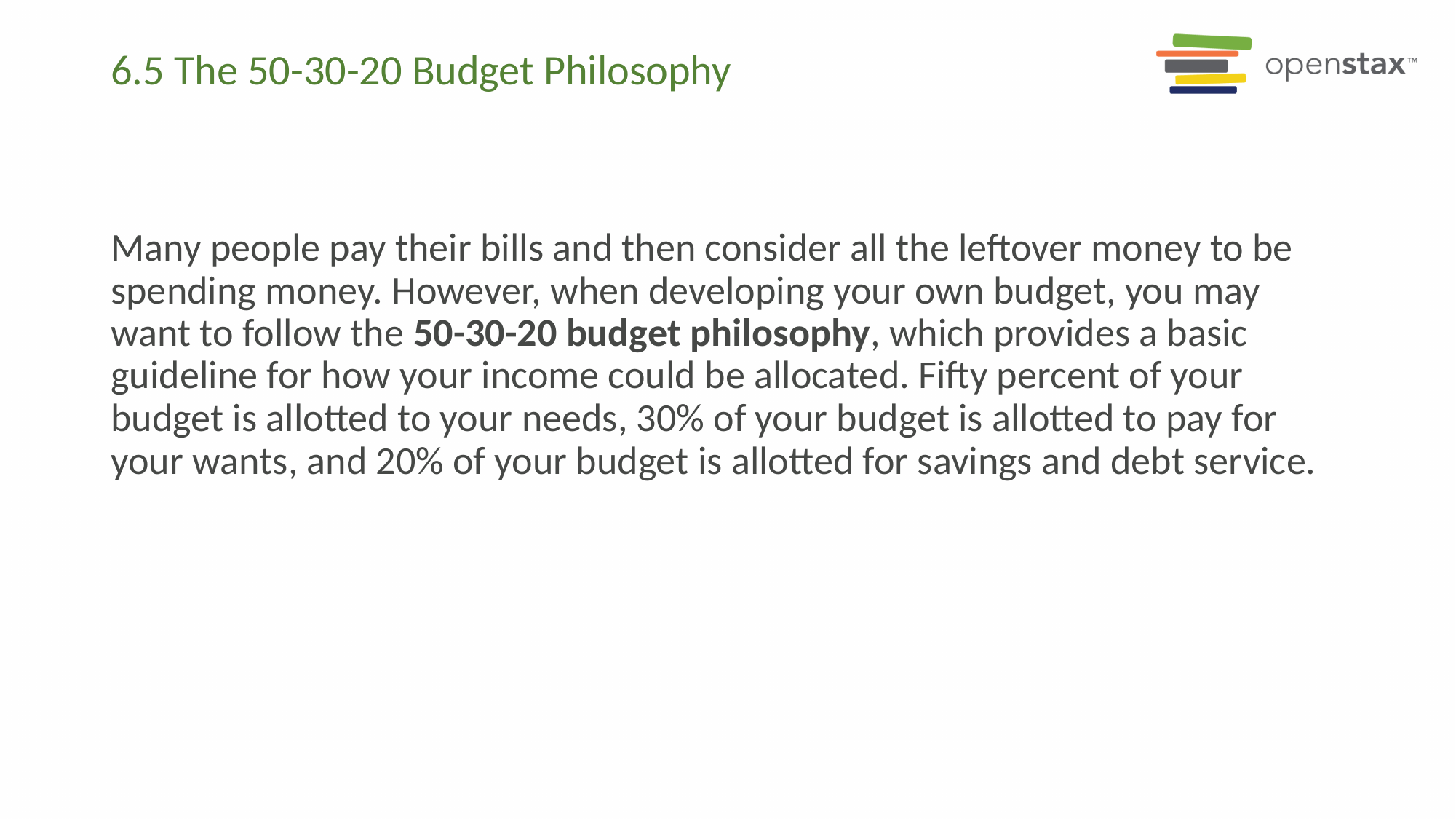

# 6.5 The 50-30-20 Budget Philosophy
Many people pay their bills and then consider all the leftover money to be spending money. However, when developing your own budget, you may want to follow the 50-30-20 budget philosophy, which provides a basic guideline for how your income could be allocated. Fifty percent of your budget is allotted to your needs, 30% of your budget is allotted to pay for your wants, and 20% of your budget is allotted for savings and debt service.